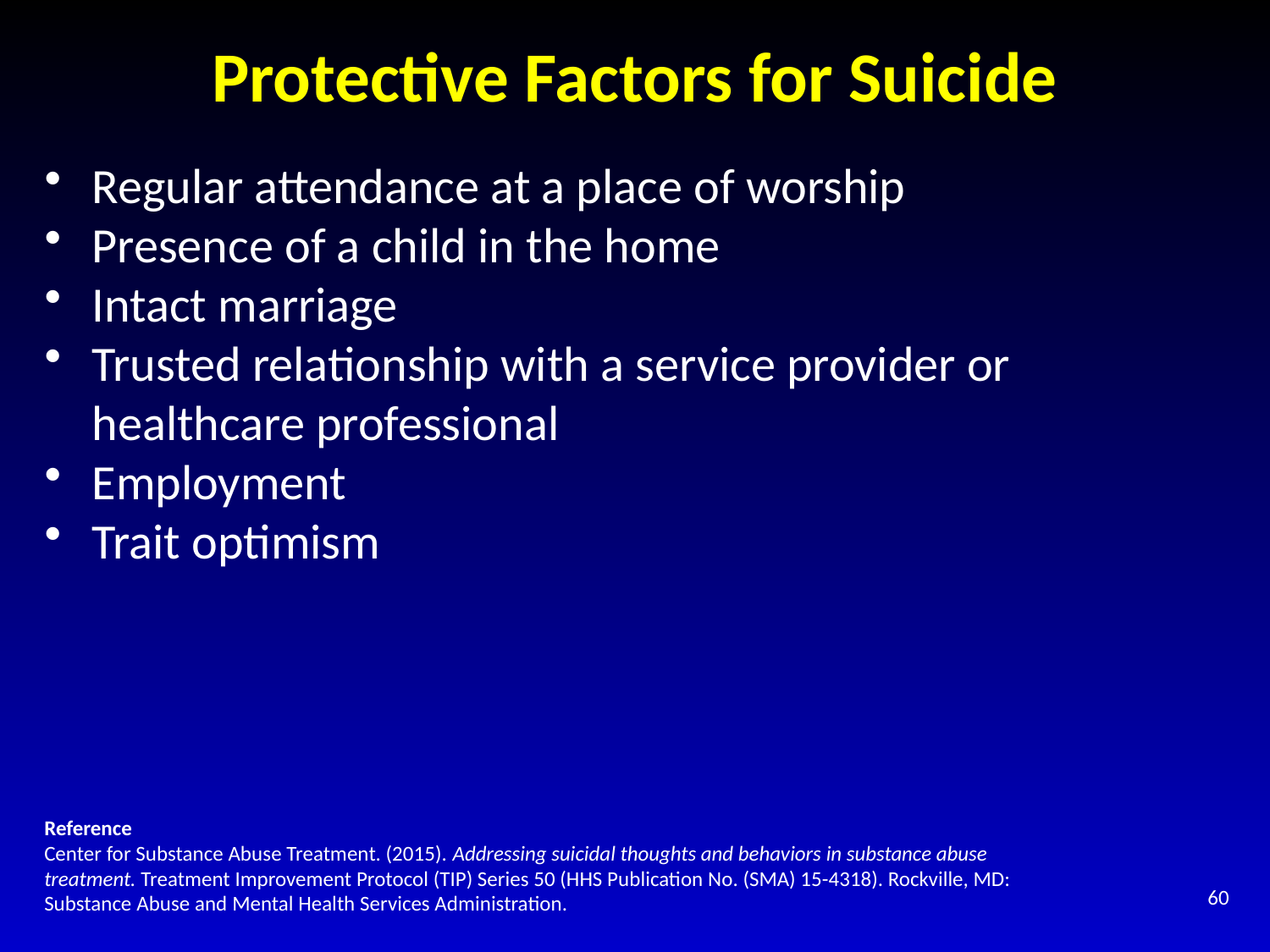

# Protective Factors for Suicide
Regular attendance at a place of worship
Presence of a child in the home
Intact marriage
Trusted relationship with a service provider or healthcare professional
Employment
Trait optimism

Reference
Center for Substance Abuse Treatment. (2015). Addressing suicidal thoughts and behaviors in substance abuse treatment. Treatment Improvement Protocol (TIP) Series 50 (HHS Publication No. (SMA) 15-4318). Rockville, MD: Substance Abuse and Mental Health Services Administration.
60